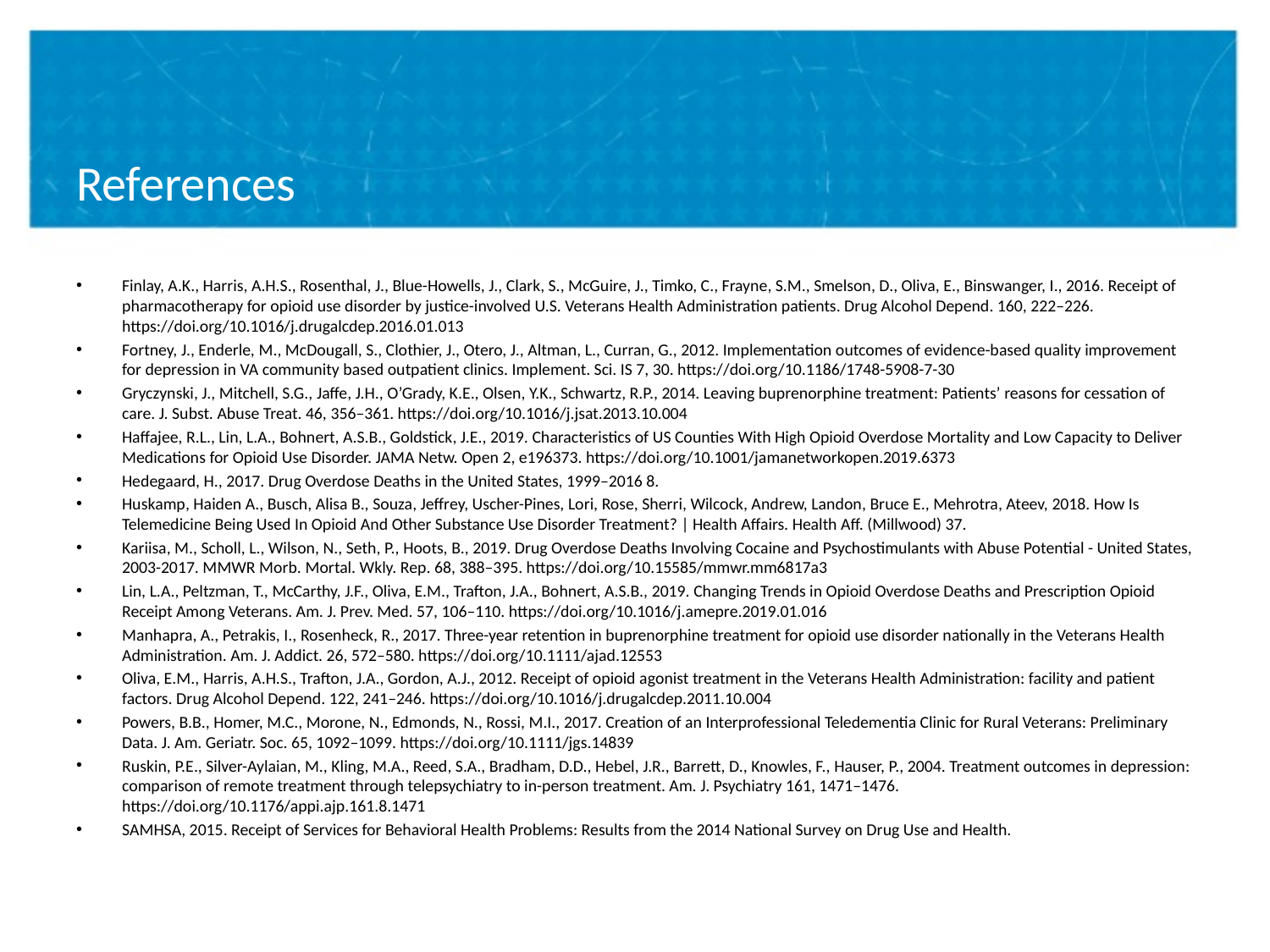

# References
Finlay, A.K., Harris, A.H.S., Rosenthal, J., Blue-Howells, J., Clark, S., McGuire, J., Timko, C., Frayne, S.M., Smelson, D., Oliva, E., Binswanger, I., 2016. Receipt of pharmacotherapy for opioid use disorder by justice-involved U.S. Veterans Health Administration patients. Drug Alcohol Depend. 160, 222–226. https://doi.org/10.1016/j.drugalcdep.2016.01.013
Fortney, J., Enderle, M., McDougall, S., Clothier, J., Otero, J., Altman, L., Curran, G., 2012. Implementation outcomes of evidence-based quality improvement for depression in VA community based outpatient clinics. Implement. Sci. IS 7, 30. https://doi.org/10.1186/1748-5908-7-30
Gryczynski, J., Mitchell, S.G., Jaffe, J.H., O’Grady, K.E., Olsen, Y.K., Schwartz, R.P., 2014. Leaving buprenorphine treatment: Patients’ reasons for cessation of care. J. Subst. Abuse Treat. 46, 356–361. https://doi.org/10.1016/j.jsat.2013.10.004
Haffajee, R.L., Lin, L.A., Bohnert, A.S.B., Goldstick, J.E., 2019. Characteristics of US Counties With High Opioid Overdose Mortality and Low Capacity to Deliver Medications for Opioid Use Disorder. JAMA Netw. Open 2, e196373. https://doi.org/10.1001/jamanetworkopen.2019.6373
Hedegaard, H., 2017. Drug Overdose Deaths in the United States, 1999–2016 8.
Huskamp, Haiden A., Busch, Alisa B., Souza, Jeffrey, Uscher-Pines, Lori, Rose, Sherri, Wilcock, Andrew, Landon, Bruce E., Mehrotra, Ateev, 2018. How Is Telemedicine Being Used In Opioid And Other Substance Use Disorder Treatment? | Health Affairs. Health Aff. (Millwood) 37.
Kariisa, M., Scholl, L., Wilson, N., Seth, P., Hoots, B., 2019. Drug Overdose Deaths Involving Cocaine and Psychostimulants with Abuse Potential - United States, 2003-2017. MMWR Morb. Mortal. Wkly. Rep. 68, 388–395. https://doi.org/10.15585/mmwr.mm6817a3
Lin, L.A., Peltzman, T., McCarthy, J.F., Oliva, E.M., Trafton, J.A., Bohnert, A.S.B., 2019. Changing Trends in Opioid Overdose Deaths and Prescription Opioid Receipt Among Veterans. Am. J. Prev. Med. 57, 106–110. https://doi.org/10.1016/j.amepre.2019.01.016
Manhapra, A., Petrakis, I., Rosenheck, R., 2017. Three-year retention in buprenorphine treatment for opioid use disorder nationally in the Veterans Health Administration. Am. J. Addict. 26, 572–580. https://doi.org/10.1111/ajad.12553
Oliva, E.M., Harris, A.H.S., Trafton, J.A., Gordon, A.J., 2012. Receipt of opioid agonist treatment in the Veterans Health Administration: facility and patient factors. Drug Alcohol Depend. 122, 241–246. https://doi.org/10.1016/j.drugalcdep.2011.10.004
Powers, B.B., Homer, M.C., Morone, N., Edmonds, N., Rossi, M.I., 2017. Creation of an Interprofessional Teledementia Clinic for Rural Veterans: Preliminary Data. J. Am. Geriatr. Soc. 65, 1092–1099. https://doi.org/10.1111/jgs.14839
Ruskin, P.E., Silver-Aylaian, M., Kling, M.A., Reed, S.A., Bradham, D.D., Hebel, J.R., Barrett, D., Knowles, F., Hauser, P., 2004. Treatment outcomes in depression: comparison of remote treatment through telepsychiatry to in-person treatment. Am. J. Psychiatry 161, 1471–1476. https://doi.org/10.1176/appi.ajp.161.8.1471
SAMHSA, 2015. Receipt of Services for Behavioral Health Problems: Results from the 2014 National Survey on Drug Use and Health.